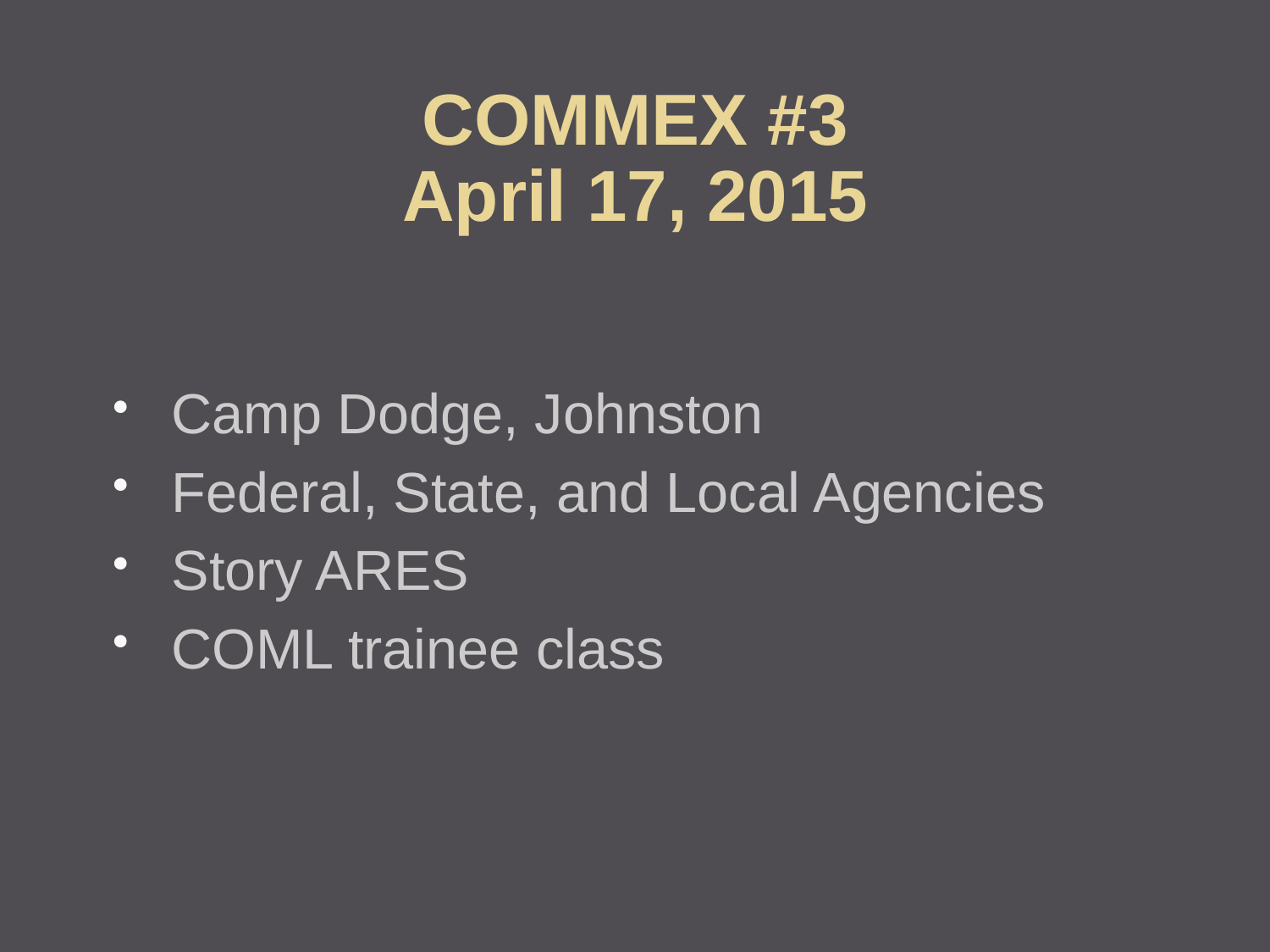

COMMEX #3
April 17, 2015
Camp Dodge, Johnston
Federal, State, and Local Agencies
Story ARES
COML trainee class